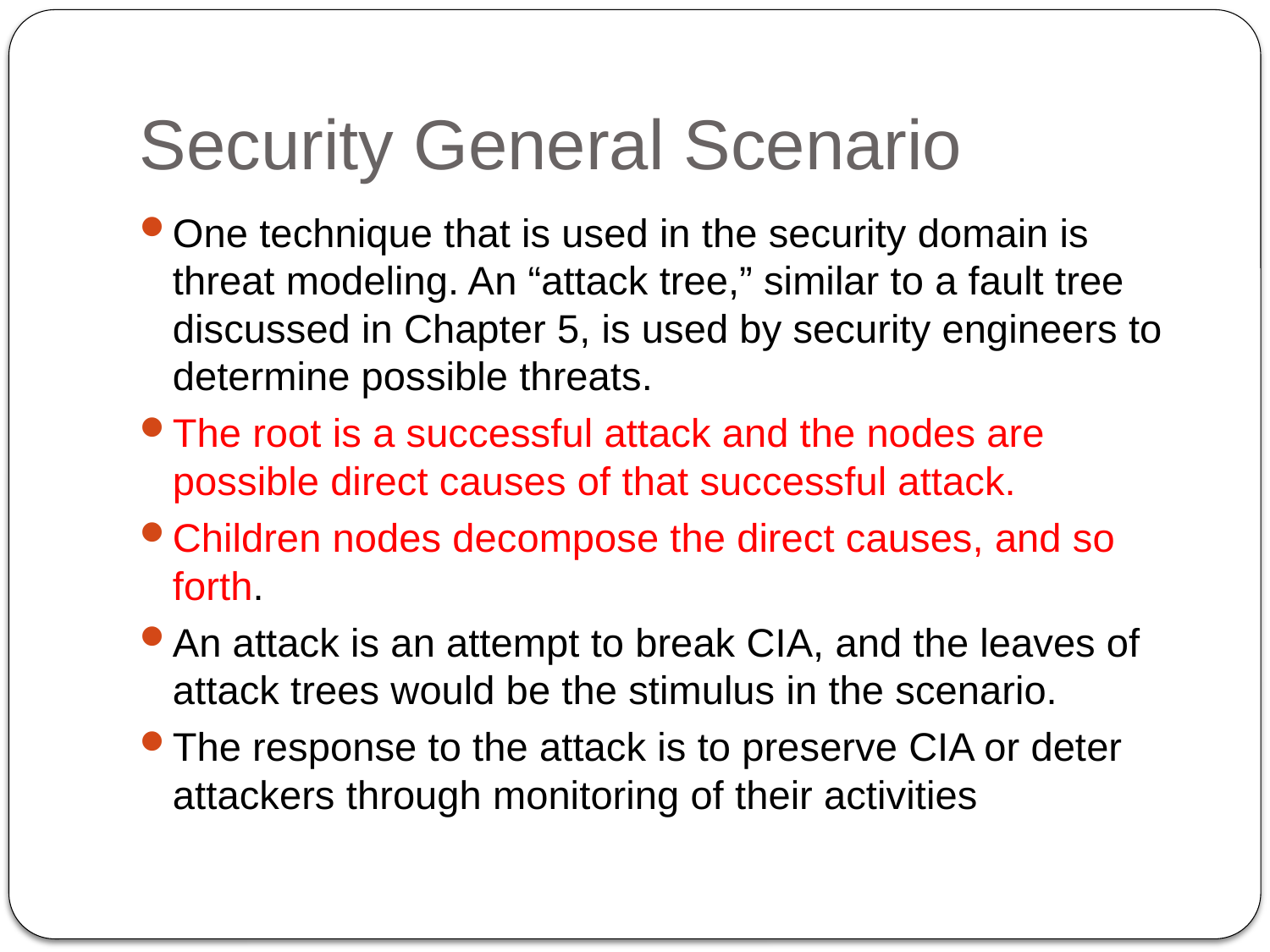

# Security General Scenario
One technique that is used in the security domain is threat modeling. An “attack tree,” similar to a fault tree discussed in Chapter 5, is used by security engineers to determine possible threats.
The root is a successful attack and the nodes are possible direct causes of that successful attack.
Children nodes decompose the direct causes, and so forth.
An attack is an attempt to break CIA, and the leaves of attack trees would be the stimulus in the scenario.
The response to the attack is to preserve CIA or deter attackers through monitoring of their activities